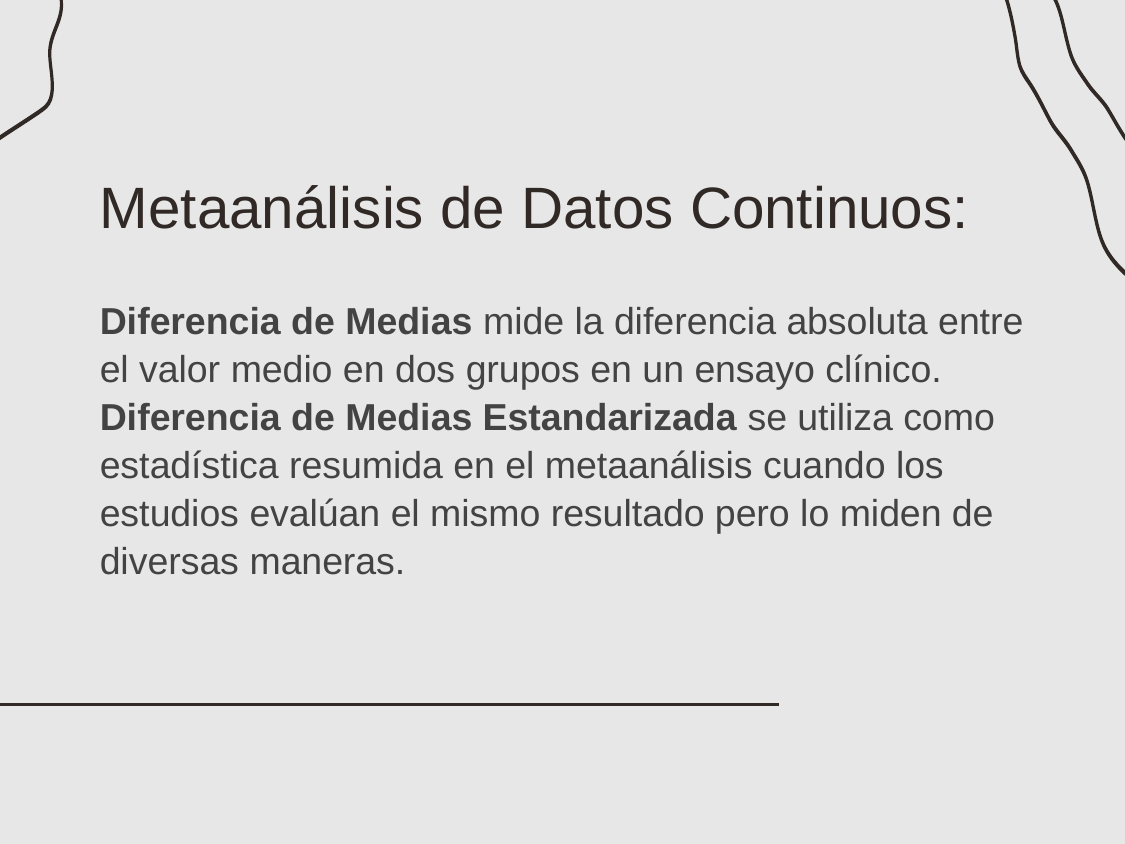

# Metaanálisis de Datos Continuos:
Diferencia de Medias mide la diferencia absoluta entre el valor medio en dos grupos en un ensayo clínico.
Diferencia de Medias Estandarizada se utiliza como estadística resumida en el metaanálisis cuando los estudios evalúan el mismo resultado pero lo miden de diversas maneras.